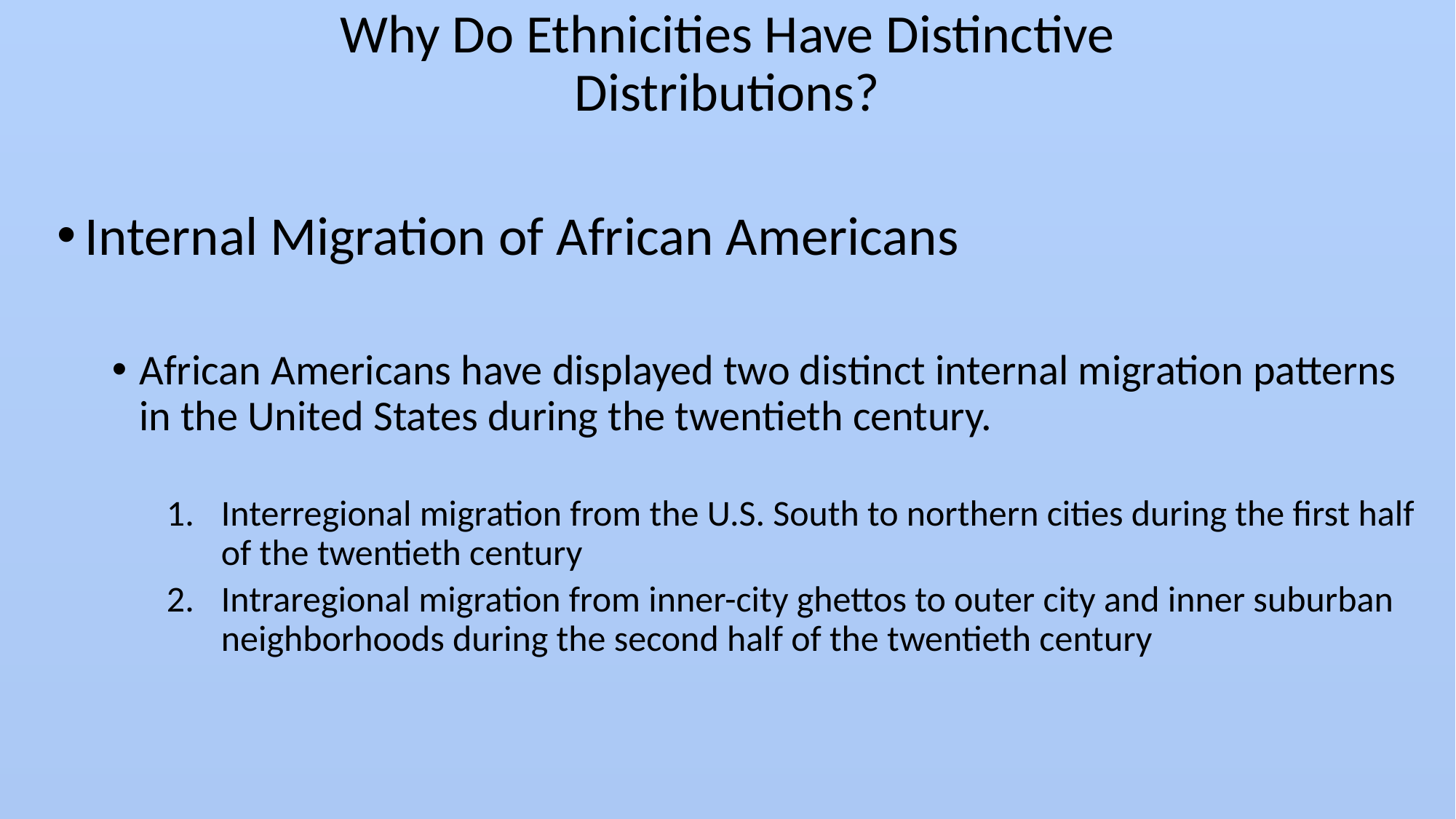

# Why Do Ethnicities Have Distinctive Distributions?
Internal Migration of African Americans

African Americans have displayed two distinct internal migration patterns in the United States during the twentieth century.

Interregional migration from the U.S. South to northern cities during the first half of the twentieth century
Intraregional migration from inner-city ghettos to outer city and inner suburban neighborhoods during the second half of the twentieth century